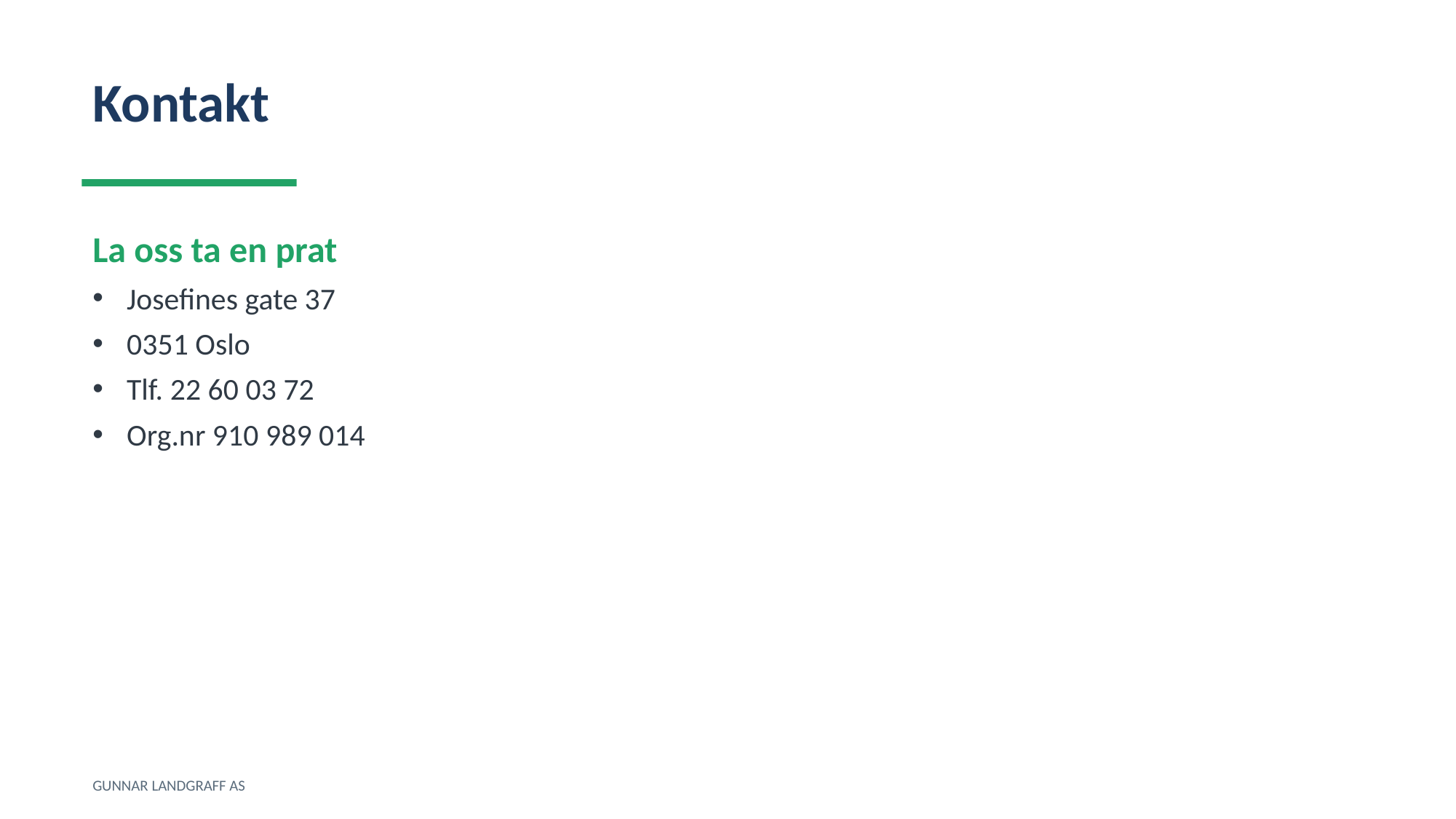

Kontakt

La oss ta en prat
Josefines gate 37
0351 Oslo
Tlf. 22 60 03 72
Org.nr 910 989 014
GUNNAR LANDGRAFF AS